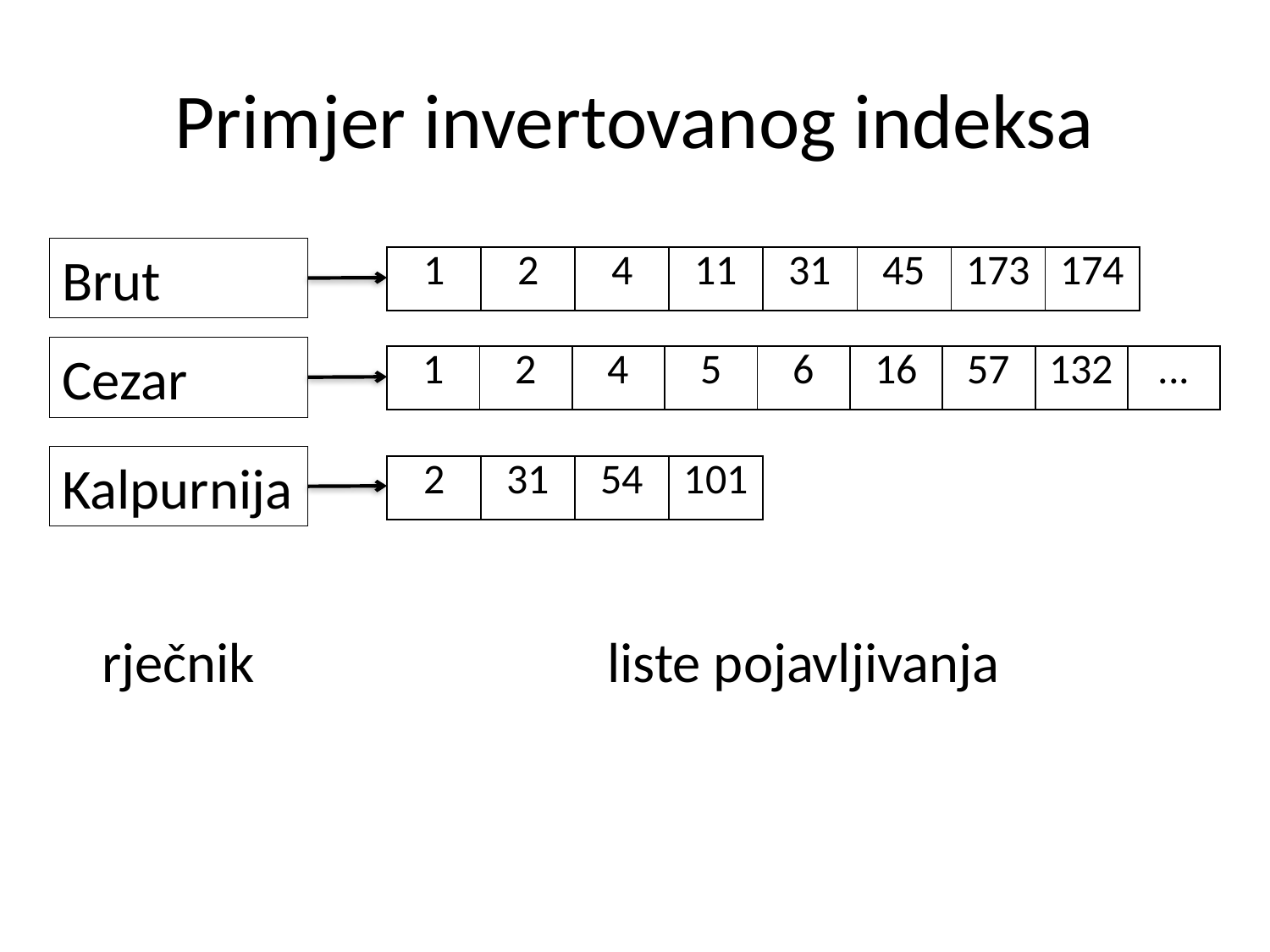

# Primjer invertovanog indeksa
Brut
| 1 | 2 | 4 | 11 | 31 | 45 | 173 | 174 |
| --- | --- | --- | --- | --- | --- | --- | --- |
Cezar
| 1 | 2 | 4 | 5 | 6 | 16 | 57 | 132 | ... |
| --- | --- | --- | --- | --- | --- | --- | --- | --- |
Kalpurnija
| 2 | 31 | 54 | 101 |
| --- | --- | --- | --- |
rječnik
liste pojavljivanja